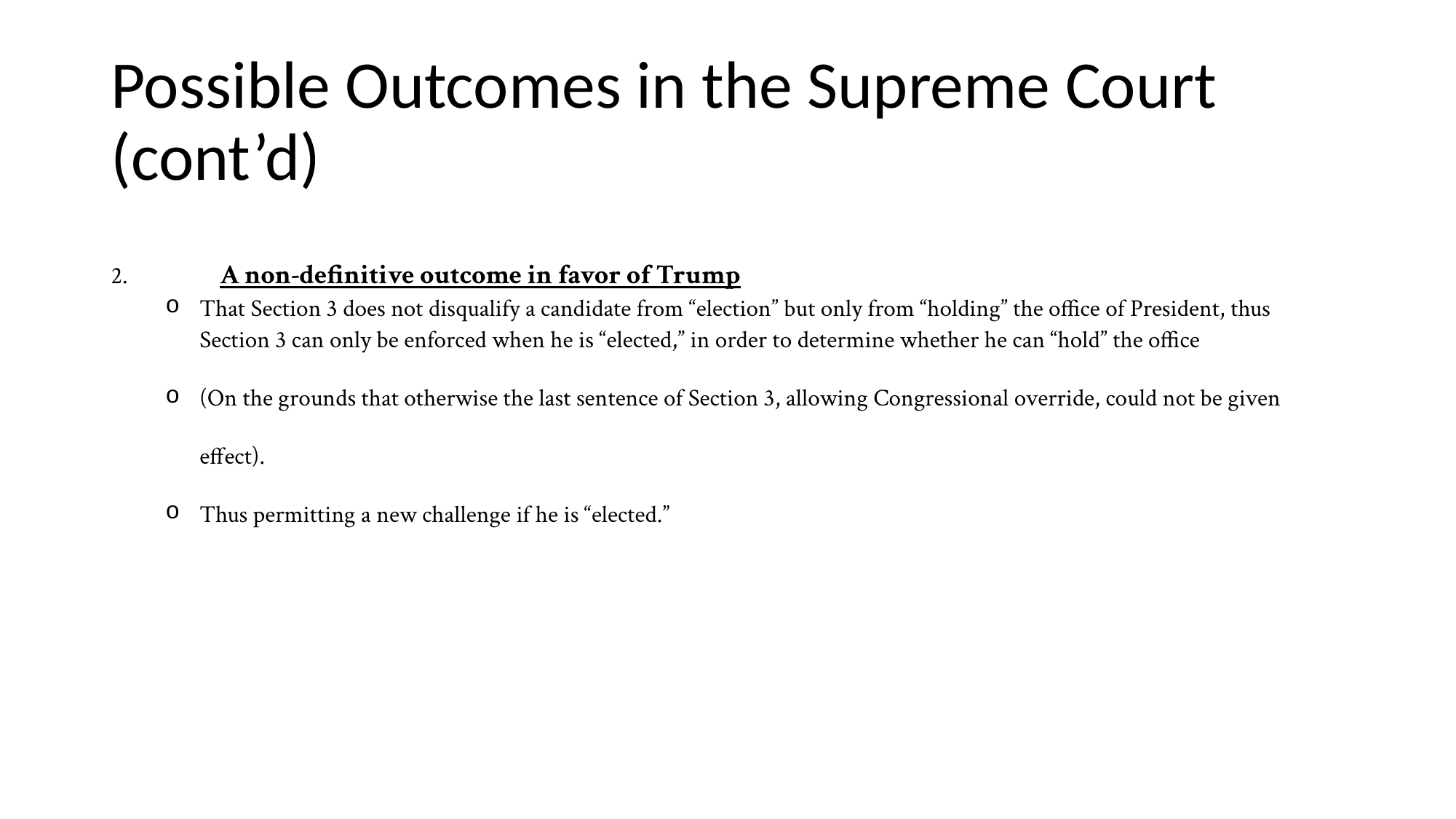

# Possible Outcomes in the Supreme Court (cont’d)
2.	A non-definitive outcome in favor of Trump
That Section 3 does not disqualify a candidate from “election” but only from “holding” the office of President, thus Section 3 can only be enforced when he is “elected,” in order to determine whether he can “hold” the office
(On the grounds that otherwise the last sentence of Section 3, allowing Congressional override, could not be given effect).
Thus permitting a new challenge if he is “elected.”